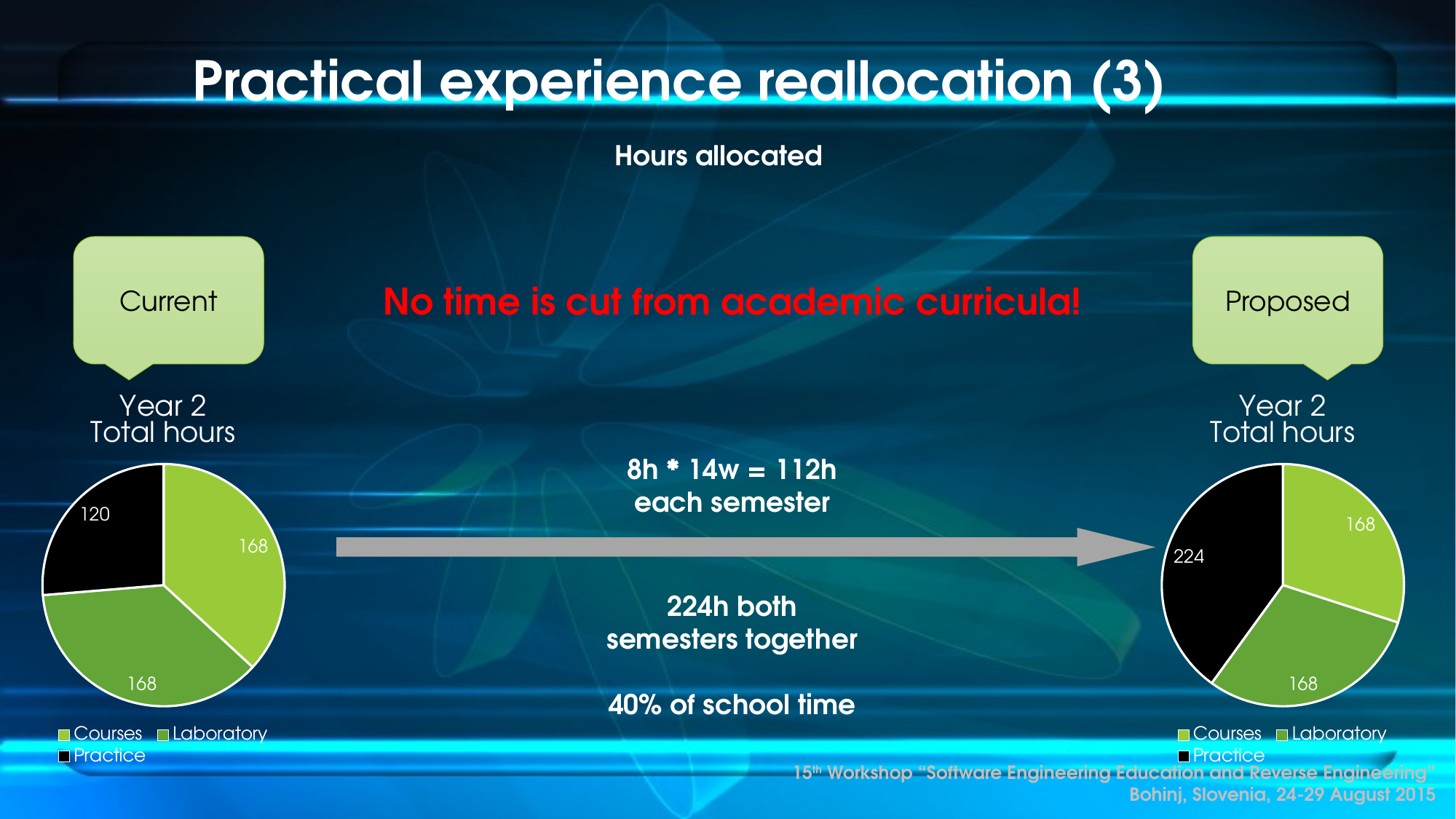

# Practical experience reallocation (3)
Hours allocated
Current
Proposed
No time is cut from academic curricula!

### Chart: Year 2
Total hours

| Category | Weekly hours |
|---|---|
| Courses | 168.0 |
| Laboratory | 168.0 |
| Practice | 120.0 |

### Chart: Year 2
Total hours

| Category | Weekly hours |
|---|---|
| Courses | 168.0 |
| Laboratory | 168.0 |
| Practice | 224.0 |
8h * 14w = 112h each semester

224h both semesters together

40% of school time